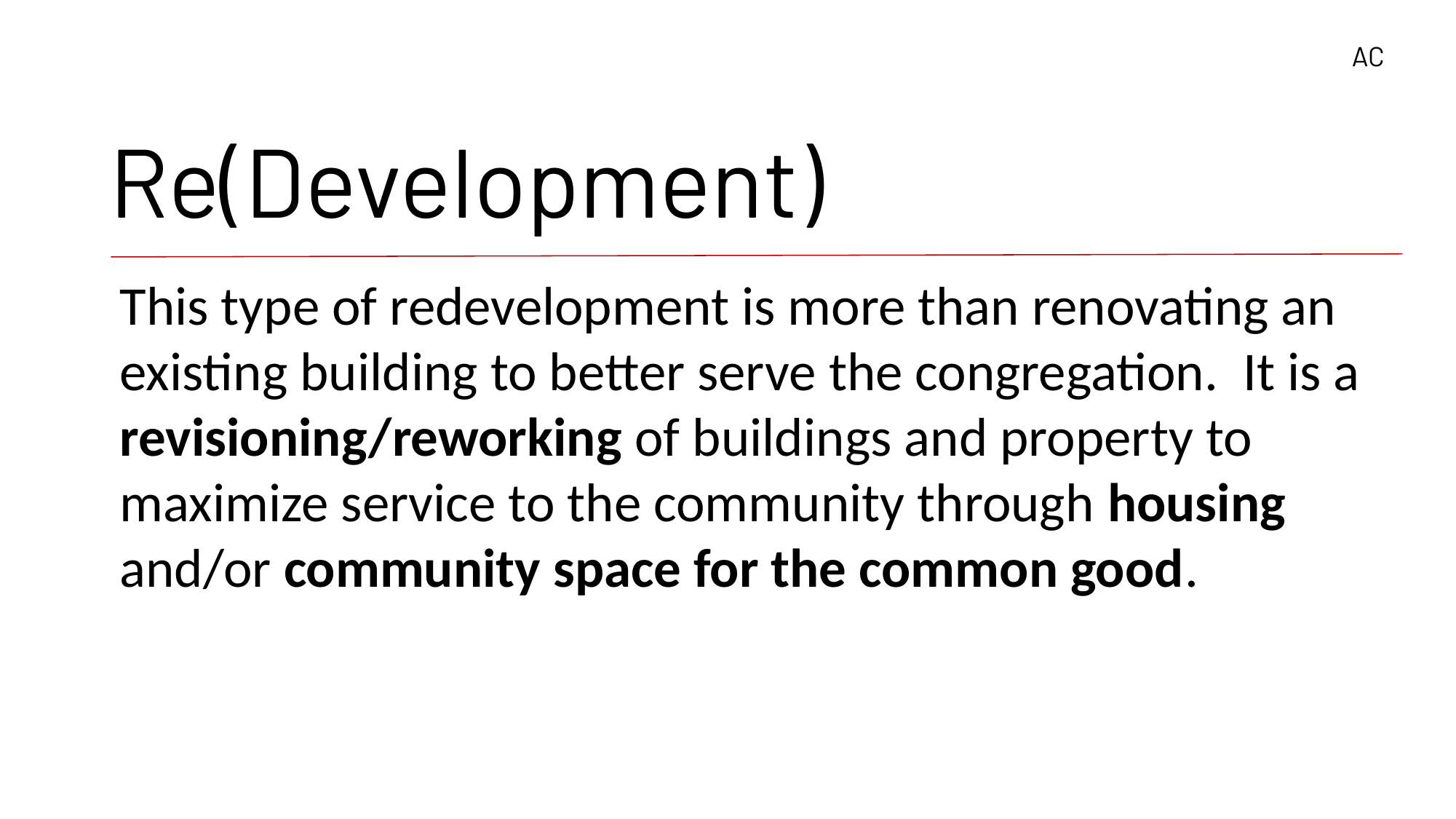

AC
Re(Development)

This type of redevelopment is more than renovating an existing building to better serve the congregation.  It is a revisioning/reworking of buildings and property to maximize service to the community through housing and/or community space for the common good.